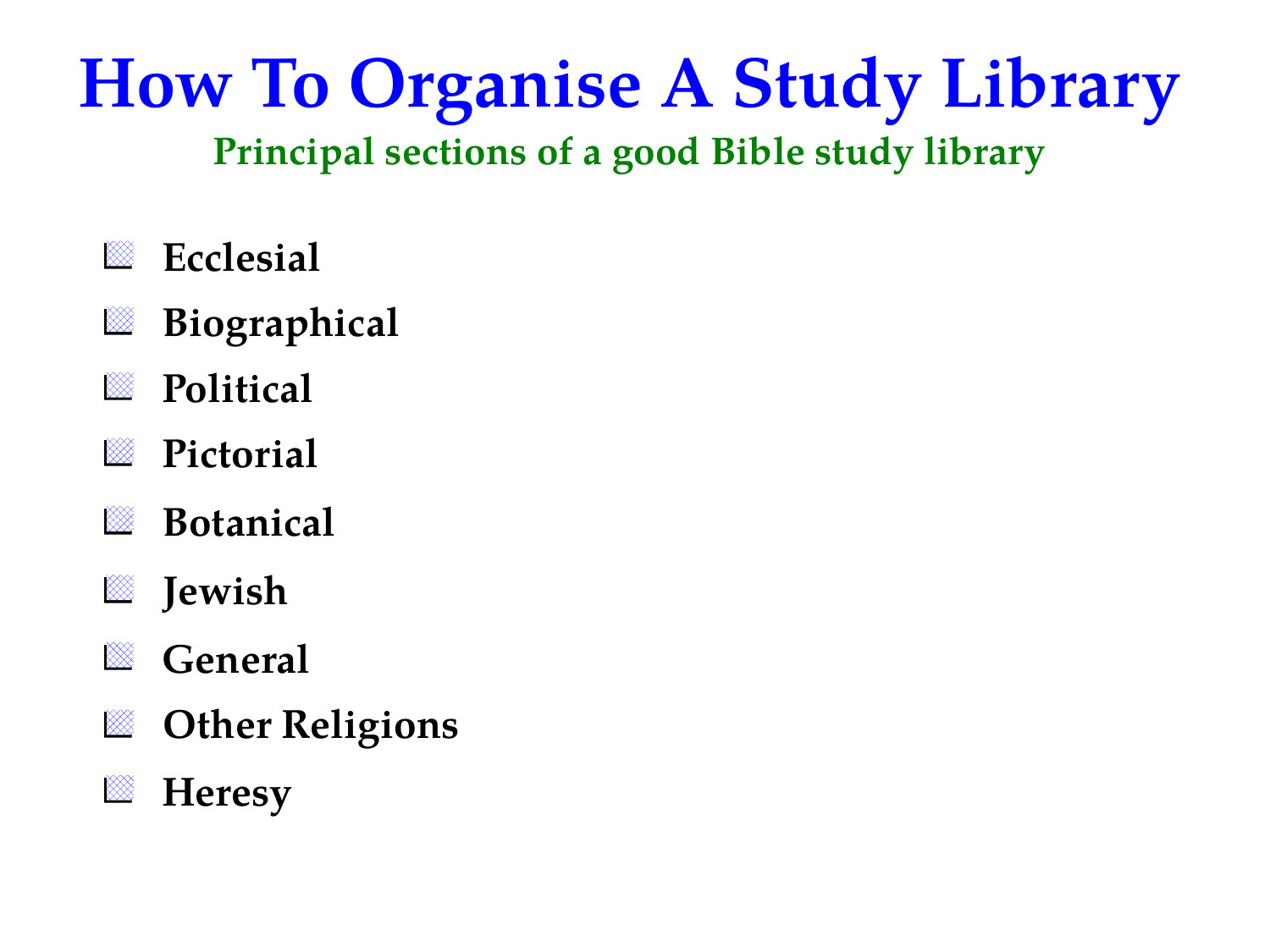

How To Organise A Study Library
Principal sections of a good Bible study library
Ecclesial

Biographical

Political

Pictorial

Botanical

Jewish

General

Other Religions

Heresy